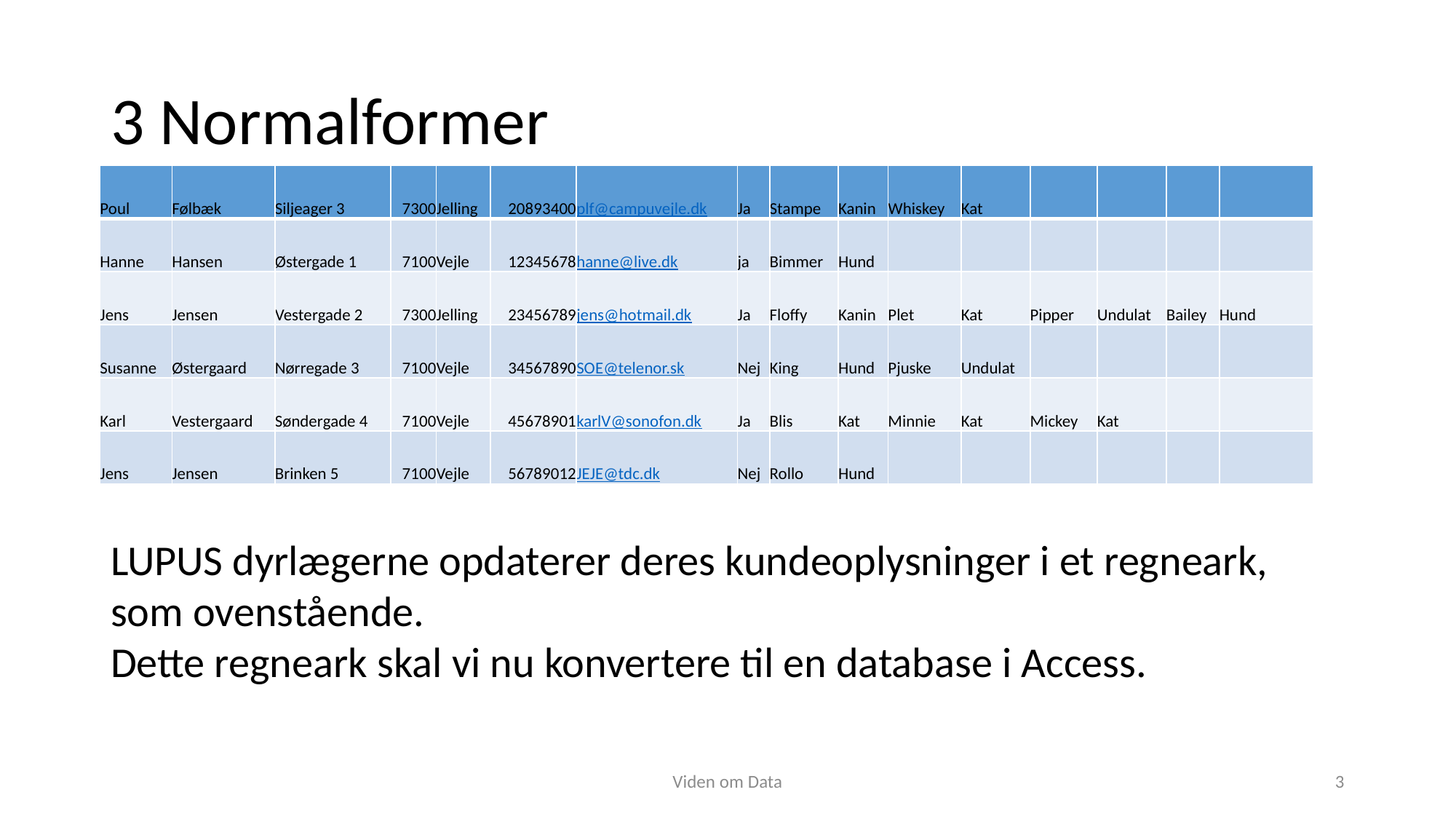

# 3 Normalformer
| Poul | Følbæk | Siljeager 3 | 7300 | Jelling | 20893400 | plf@campuvejle.dk | Ja | Stampe | Kanin | Whiskey | Kat |  |  |  |  |
| --- | --- | --- | --- | --- | --- | --- | --- | --- | --- | --- | --- | --- | --- | --- | --- |
| Hanne | Hansen | Østergade 1 | 7100 | Vejle | 12345678 | hanne@live.dk | ja | Bimmer | Hund |  |  |  |  |  |  |
| Jens | Jensen | Vestergade 2 | 7300 | Jelling | 23456789 | jens@hotmail.dk | Ja | Floffy | Kanin | Plet | Kat | Pipper | Undulat | Bailey | Hund |
| Susanne | Østergaard | Nørregade 3 | 7100 | Vejle | 34567890 | SOE@telenor.sk | Nej | King | Hund | Pjuske | Undulat |  |  |  |  |
| Karl | Vestergaard | Søndergade 4 | 7100 | Vejle | 45678901 | karlV@sonofon.dk | Ja | Blis | Kat | Minnie | Kat | Mickey | Kat |  |  |
| Jens | Jensen | Brinken 5 | 7100 | Vejle | 56789012 | JEJE@tdc.dk | Nej | Rollo | Hund |  |  |  |  |  |  |
LUPUS dyrlægerne opdaterer deres kundeoplysninger i et regneark, som ovenstående.
Dette regneark skal vi nu konvertere til en database i Access.
Viden om Data
3